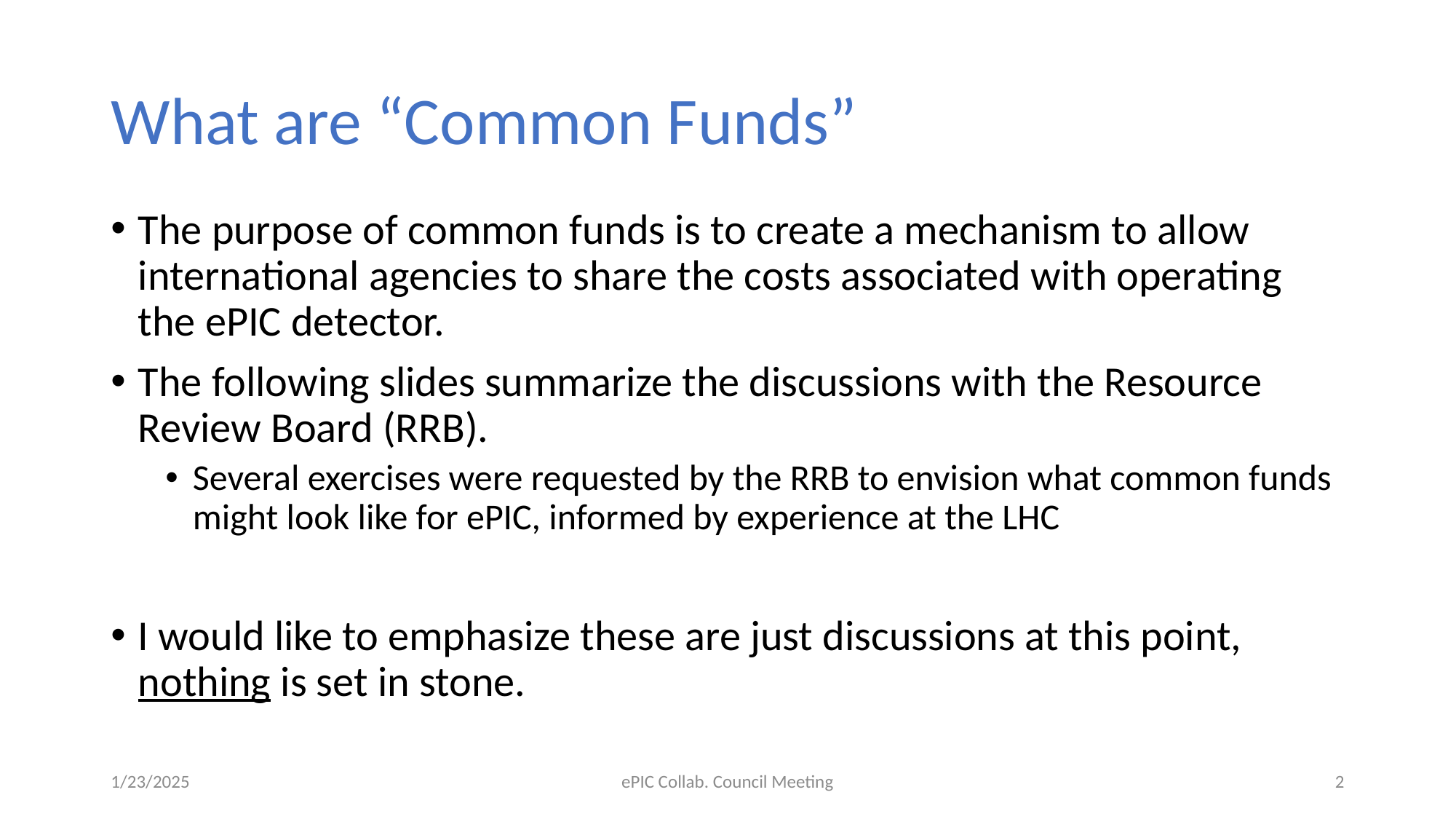

# What are “Common Funds”
The purpose of common funds is to create a mechanism to allow international agencies to share the costs associated with operating the ePIC detector.
The following slides summarize the discussions with the Resource Review Board (RRB).
Several exercises were requested by the RRB to envision what common funds might look like for ePIC, informed by experience at the LHC

I would like to emphasize these are just discussions at this point, nothing is set in stone.

1/23/2025
ePIC Collab. Council Meeting
2